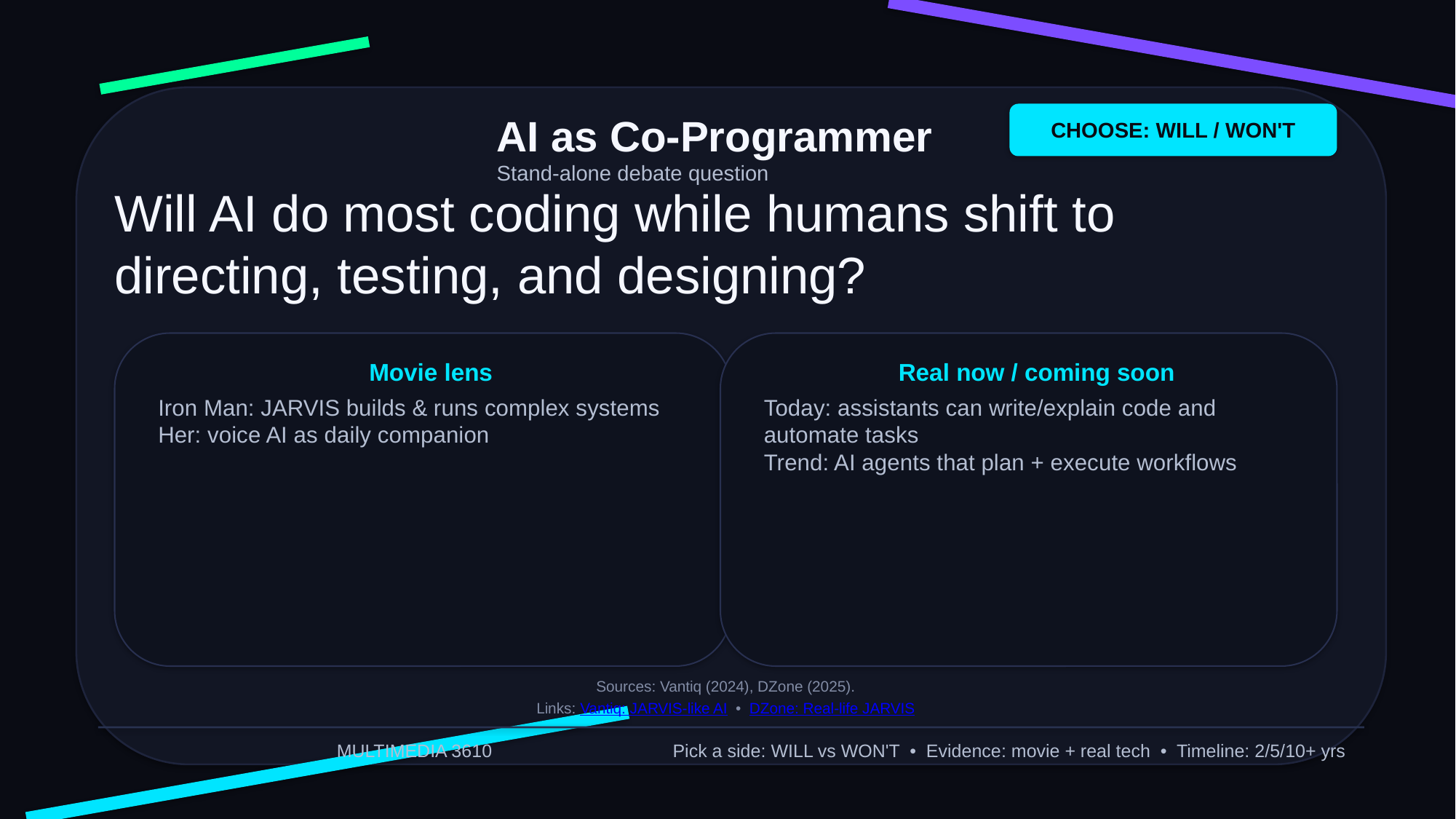

AI as Co‑Programmer
Stand‑alone debate question

CHOOSE: WILL / WON'T
Will AI do most coding while humans shift to directing, testing, and designing?

Movie lens
Real now / coming soon
Iron Man: JARVIS builds & runs complex systems
Her: voice AI as daily companion
Today: assistants can write/explain code and automate tasks
Trend: AI agents that plan + execute workflows
Sources: Vantiq (2024), DZone (2025).
Links: Vantiq: JARVIS-like AI  •  DZone: Real-life JARVIS

MULTIMEDIA 3610
Pick a side: WILL vs WON'T  •  Evidence: movie + real tech  •  Timeline: 2/5/10+ yrs